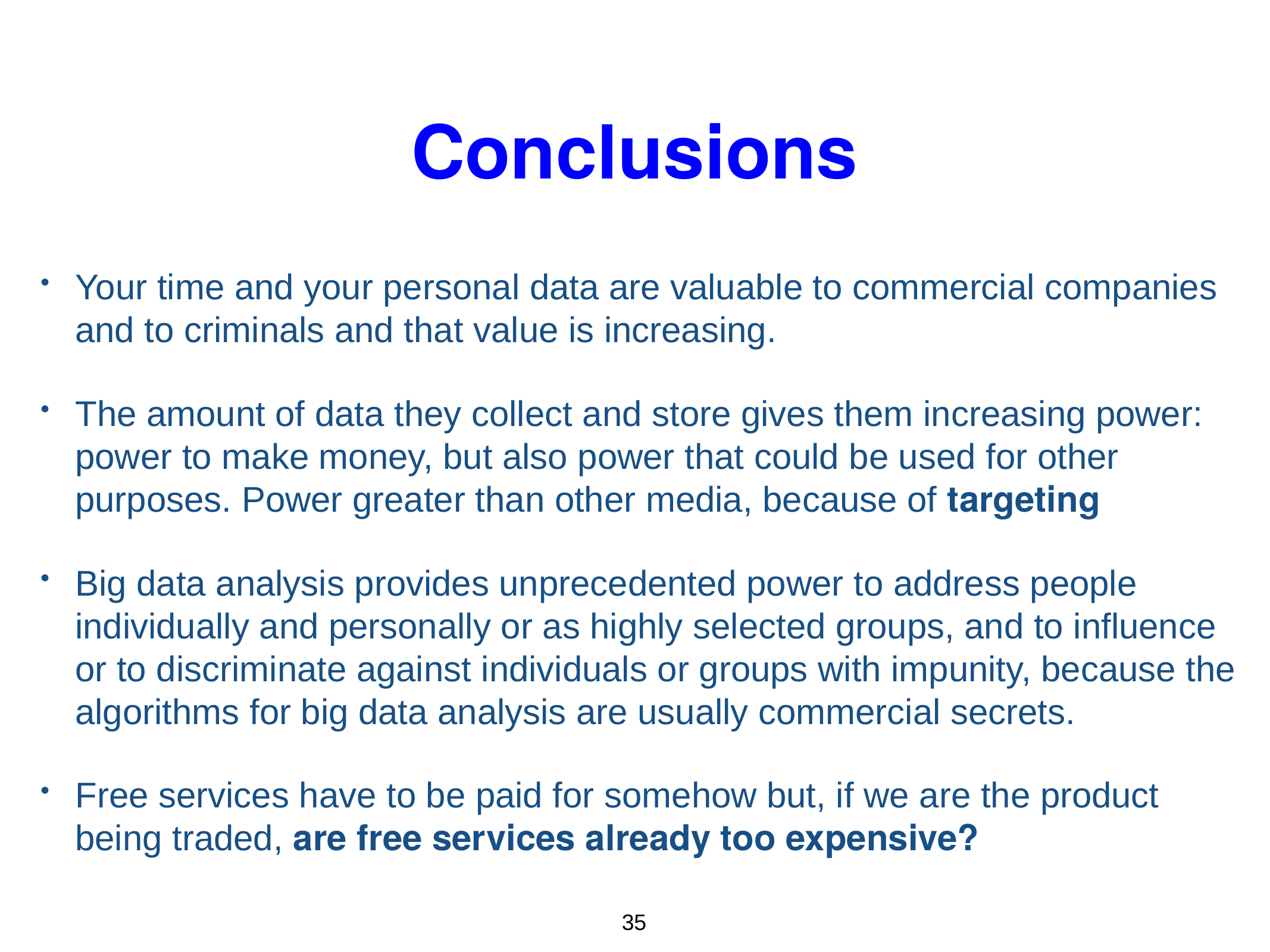

# Conclusions
Your time and your personal data are valuable to commercial companies and to criminals and that value is increasing.
The amount of data they collect and store gives them increasing power: power to make money, but also power that could be used for other purposes. Power greater than other media, because of targeting
Big data analysis provides unprecedented power to address people individually and personally or as highly selected groups, and to influence or to discriminate against individuals or groups with impunity, because the algorithms for big data analysis are usually commercial secrets.
Free services have to be paid for somehow but, if we are the product being traded, are free services already too expensive?
35